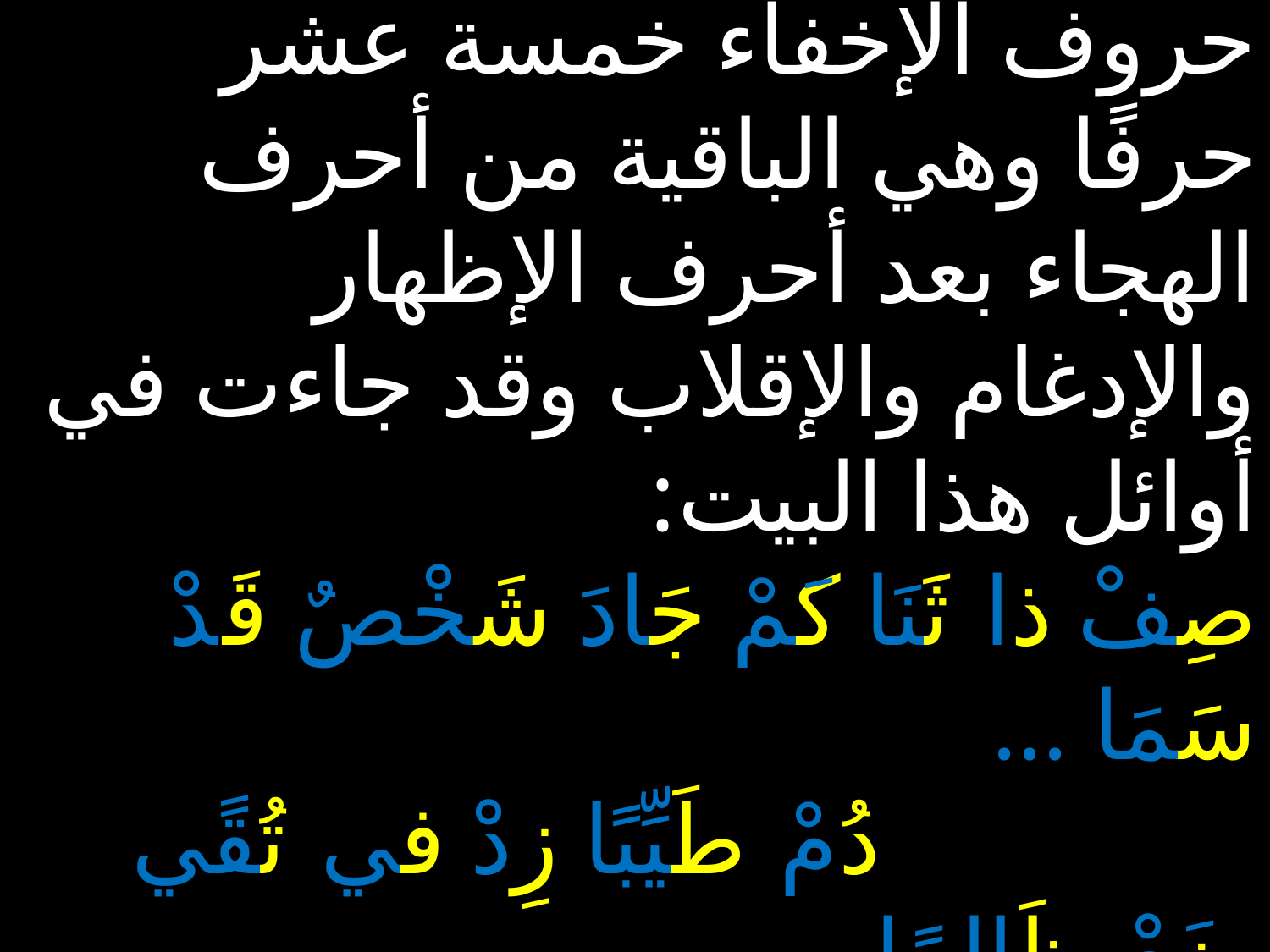

# حروفُهُ: حروف الإخفاء خمسة عشر حرفًا وهي الباقية من أحرف الهجاء بعد أحرف الإظهار والإدغام والإقلاب وقد جاءت في أوائل هذا البيت: صِفْ ذا ثَنَا كَمْ جَادَ شَخْصٌ قَدْ سَمَا ... دُمْ طَيِّبًا زِدْ في تُقًي ضَعْ ظَالِمًا